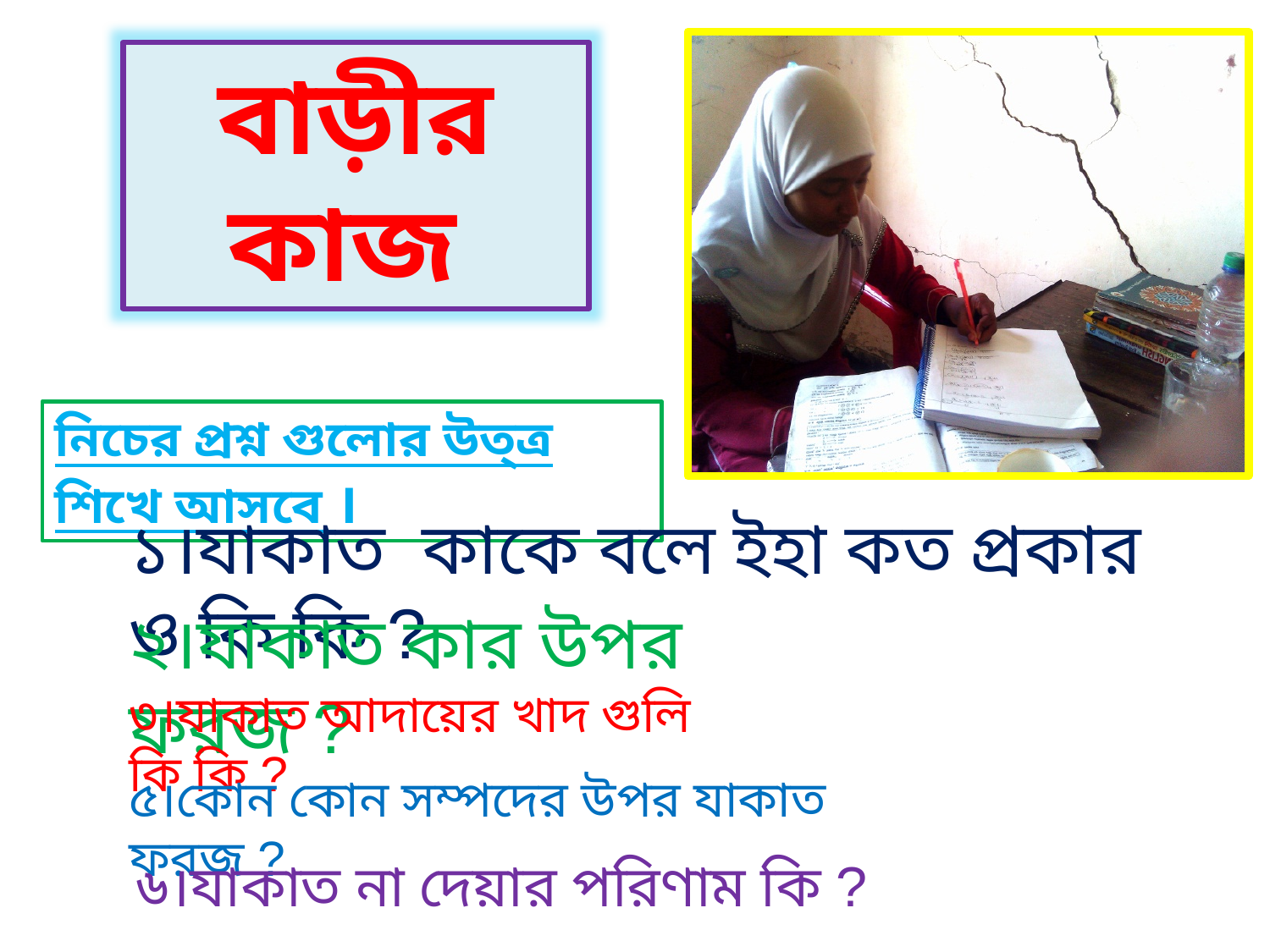

বাড়ীর কাজ
নিচের প্রশ্ন গুলোর উত্ত্র শিখে আসবে ।
১।যাকাত  কাকে বলে ইহা কত প্রকার ও কি কি ?
২।যাকাত কার উপর ফরজ ?
৩।যাকাত আদায়ের খাদ গুলি কি কি ?
৫।কোন কোন সম্পদের উপর যাকাত ফরজ ?
৬।যাকাত না দেয়ার পরিণাম কি ?